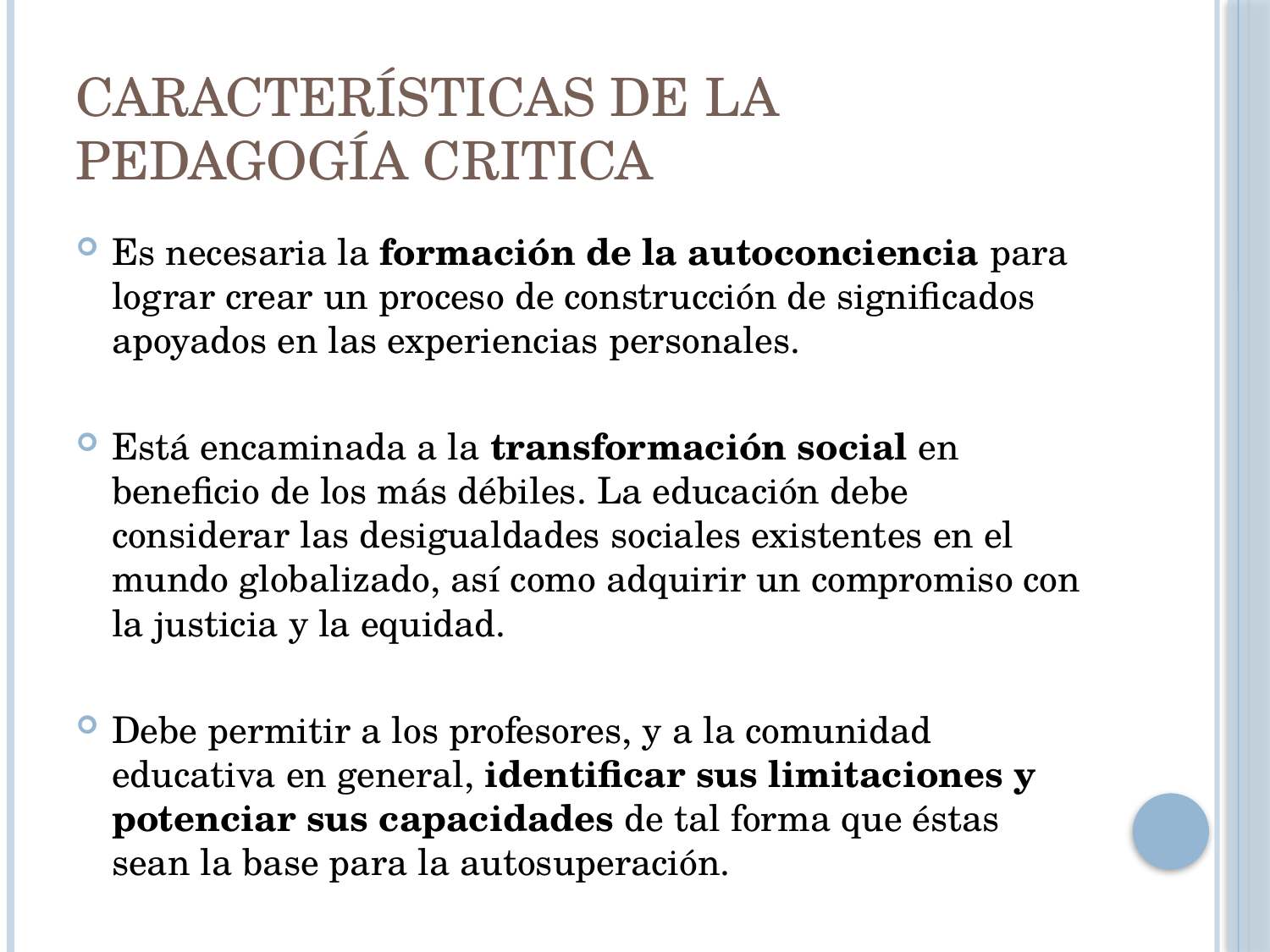

# Características de la Pedagogía Critica
Es necesaria la formación de la autoconciencia para lograr crear un proceso de construcción de significados apoyados en las experiencias personales.

Está encaminada a la transformación social en beneficio de los más débiles. La educación debe considerar las desigualdades sociales existentes en el mundo globalizado, así como adquirir un compromiso con la justicia y la equidad.

Debe permitir a los profesores, y a la comunidad educativa en general, identificar sus limitaciones y potenciar sus capacidades de tal forma que éstas sean la base para la autosuperación.